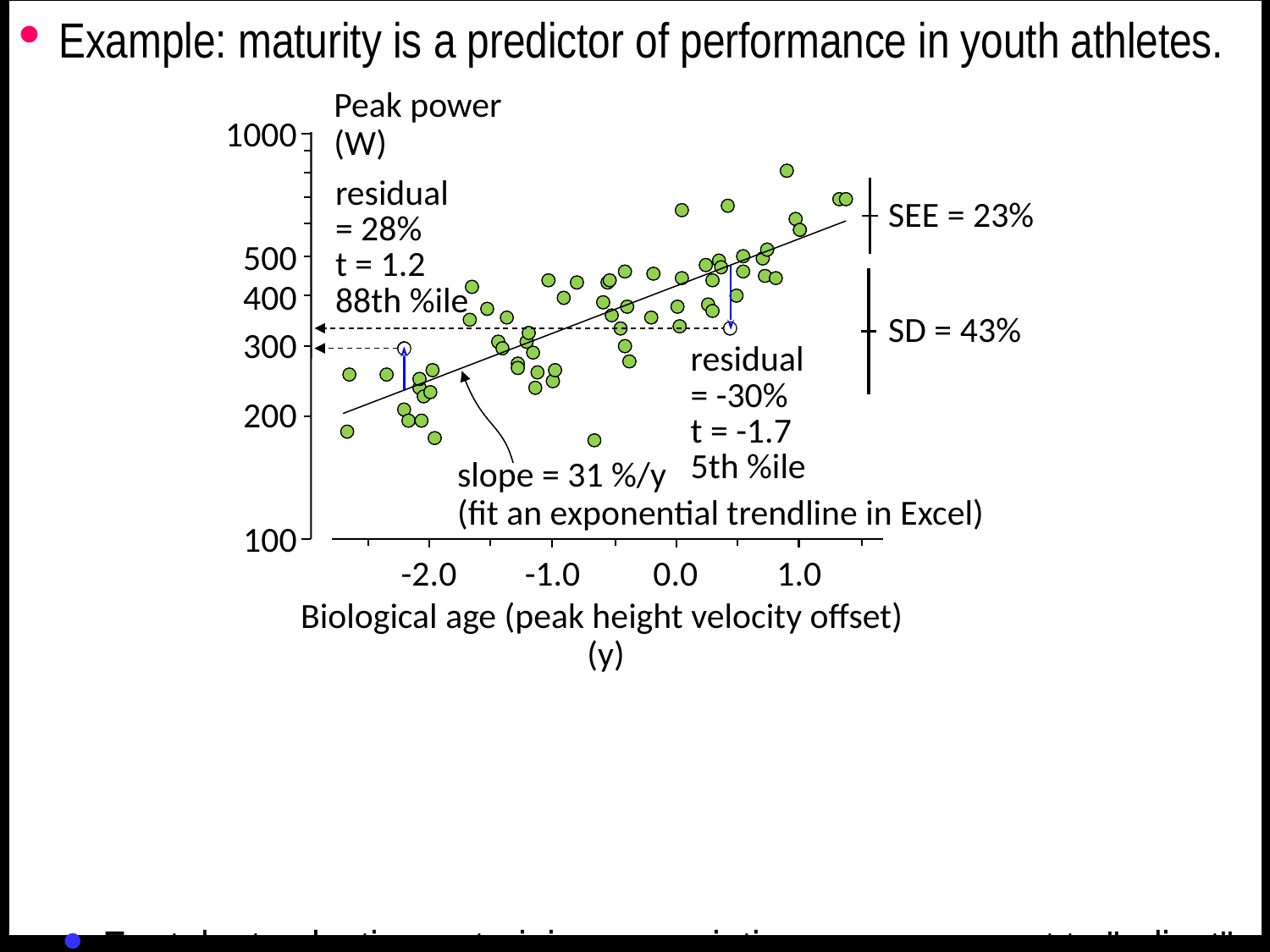

Example: maturity is a predictor of performance in youth athletes.

For talent selection or training prescription, you may want to "adjust" performance for maturity (and/or other characteristics).
Assess the residuals with the standard error of the estimate (SEE).
The SEE is the SD of the residuals.
Peak power
(W)

1000

500
400
300
200
100

Peak power
(W)

1000

500
400
300
200
100

-2.0
-1.0
0.0
1.0
Biological age (peak height velocity offset)
 (y)
residual
= 28%
t = 1.2
88th %ile
SEE = 23%

slope = 31 %/y
(fit an exponential trendline in Excel)
residual
= -30%
t = -1.7
5th %ile
SD = 43%